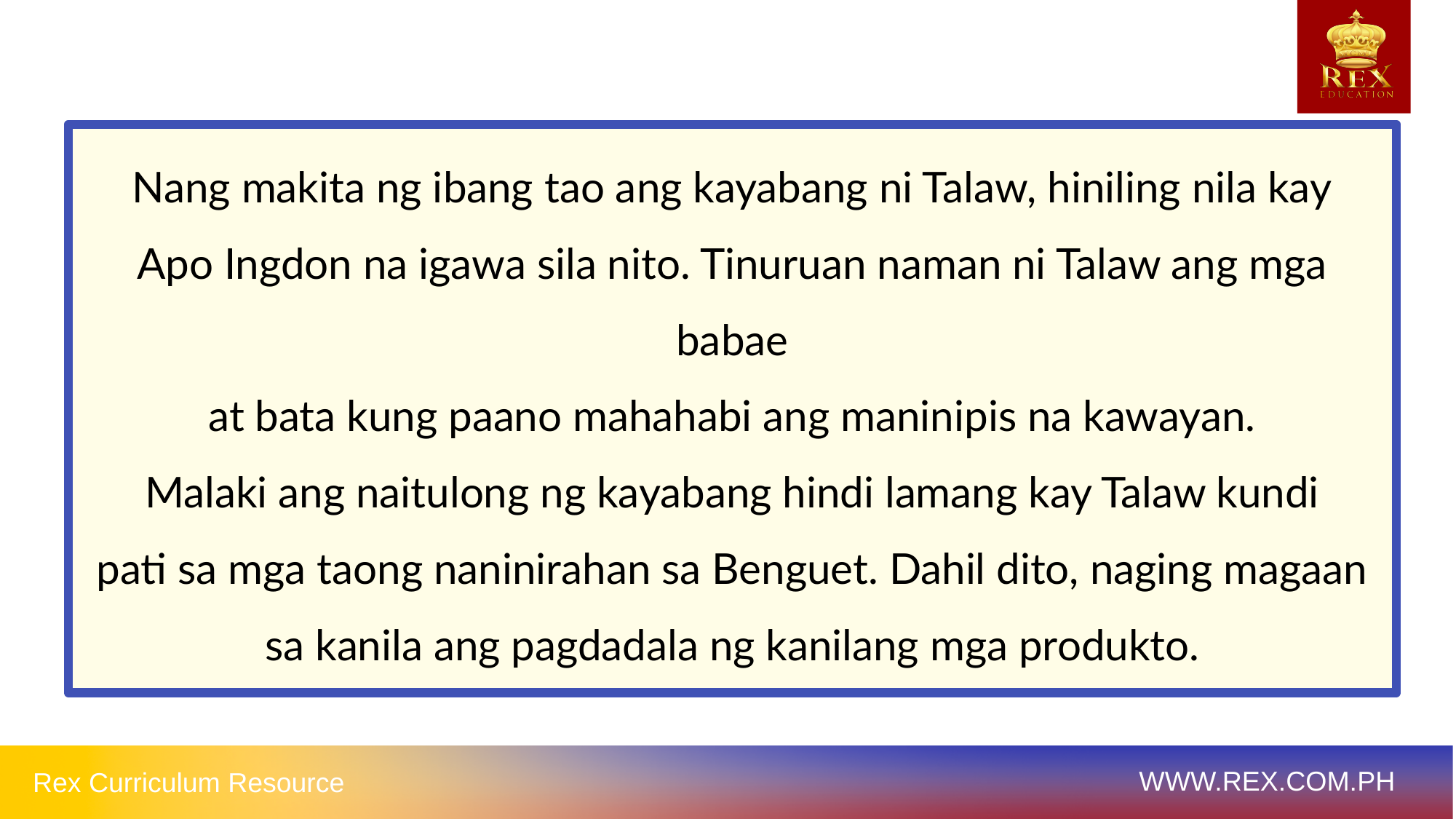

Nang makita ng ibang tao ang kayabang ni Talaw, hiniling nila kay
Apo Ingdon na igawa sila nito. Tinuruan naman ni Talaw ang mga babae
at bata kung paano mahahabi ang maninipis na kawayan.
Malaki ang naitulong ng kayabang hindi lamang kay Talaw kundi
pati sa mga taong naninirahan sa Benguet. Dahil dito, naging magaan sa kanila ang pagdadala ng kanilang mga produkto.